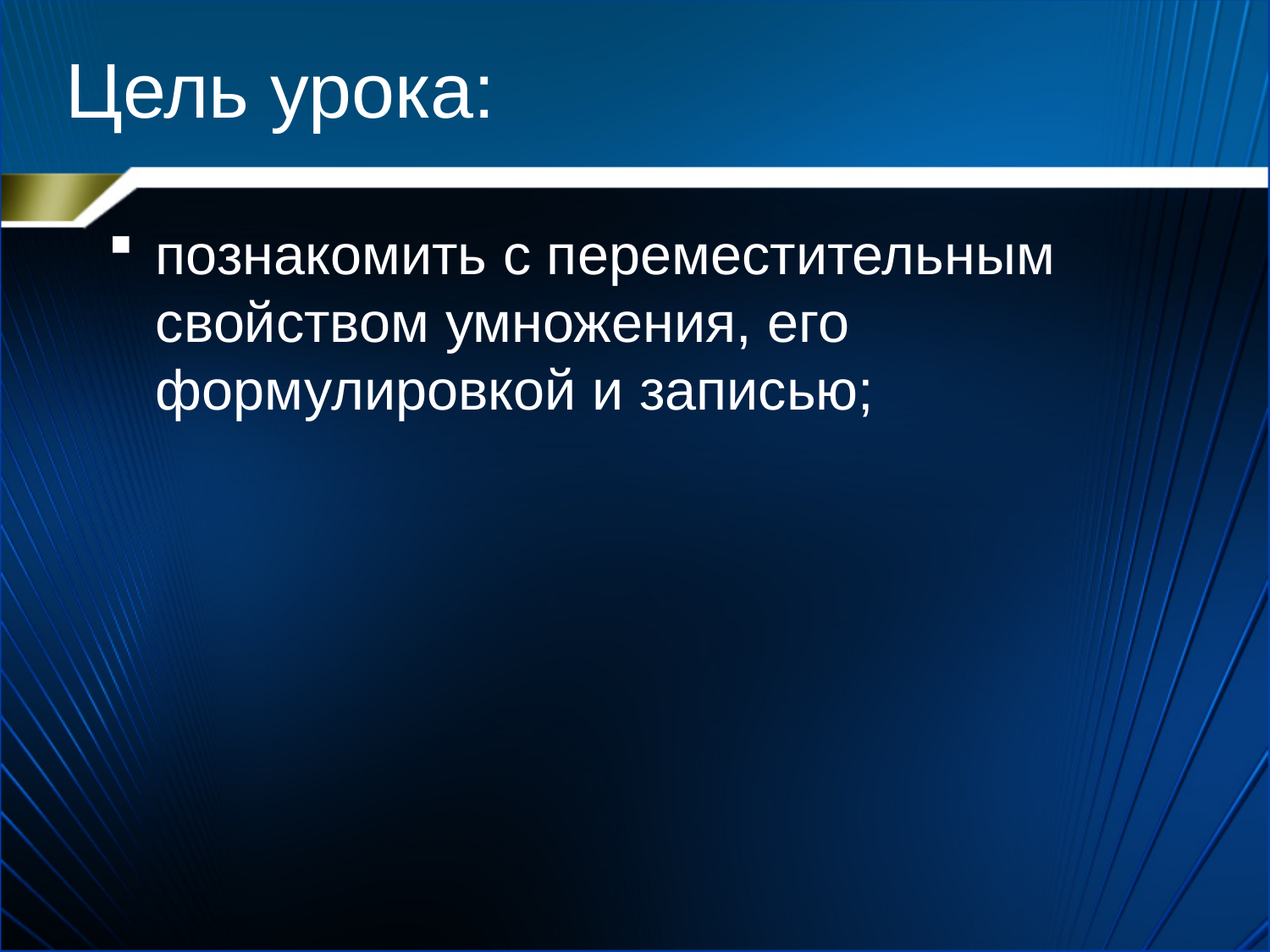

# Цель урока:
познакомить с переместительным свойством умножения, его формулировкой и записью;